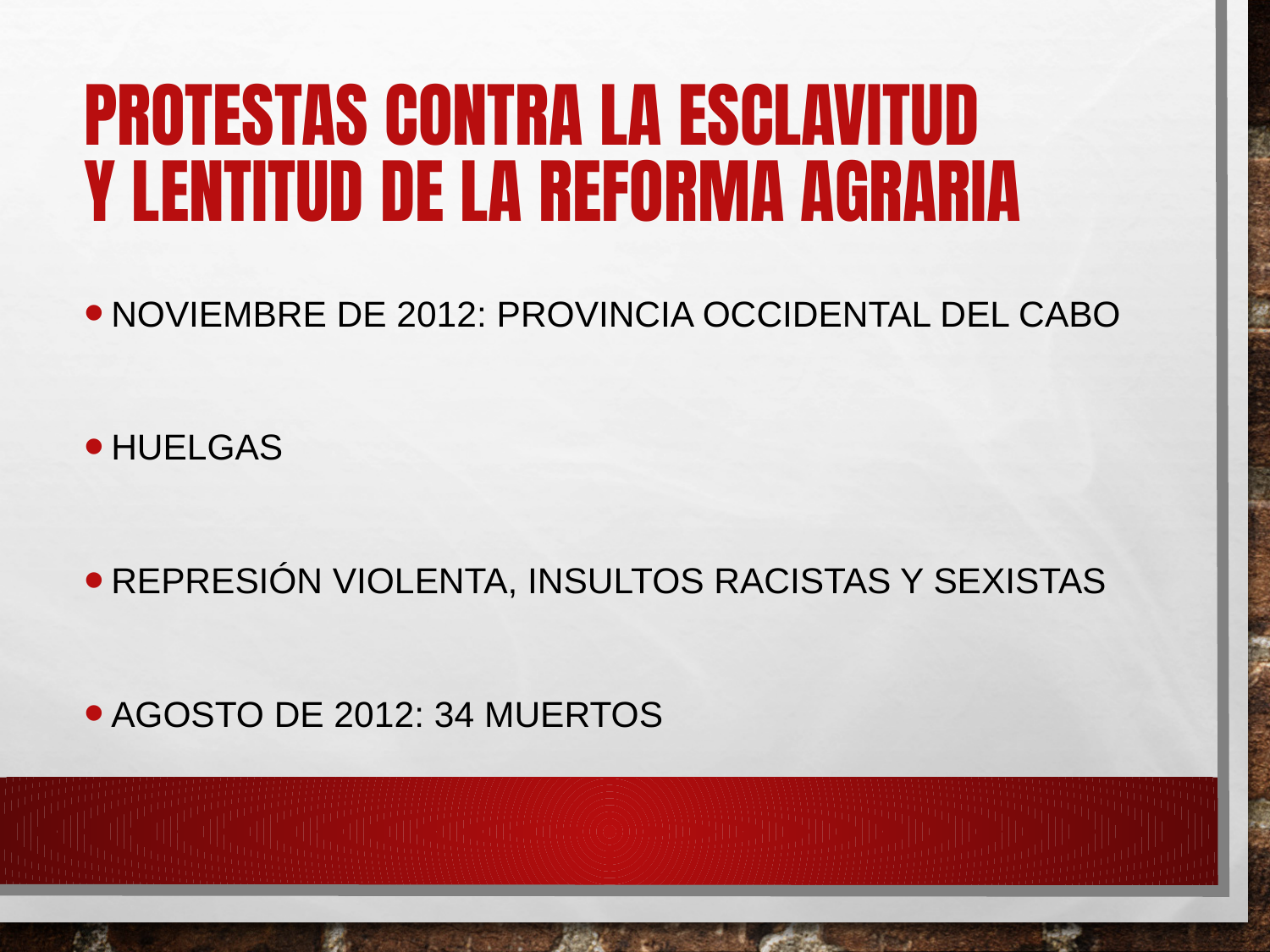

# Protestas contra la esclavitud y lentitud de la reforma agraria
Noviembre de 2012: provincia occidental del cabo

Huelgas

Represión violenta, insultos racistas y sexistas

Agosto de 2012: 34 muertos